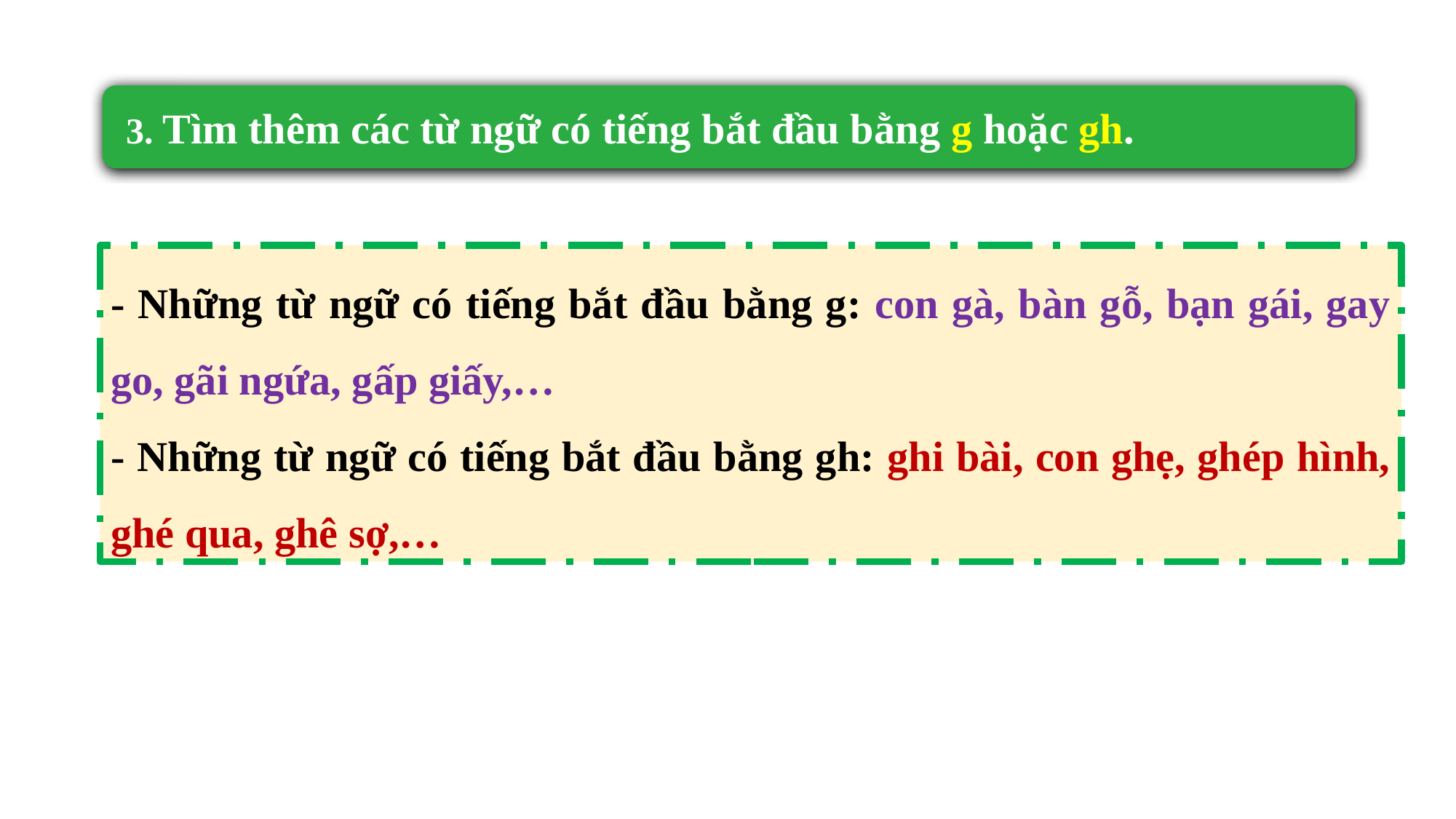

#
 3. Tìm thêm các từ ngữ có tiếng bắt đầu bằng g hoặc gh.

- Những từ ngữ có tiếng bắt đầu bằng g: con gà, bàn gỗ, bạn gái, gay go, gãi ngứa, gấp giấy,…
- Những từ ngữ có tiếng bắt đầu bằng gh: ghi bài, con ghẹ, ghép hình, ghé qua, ghê sợ,…